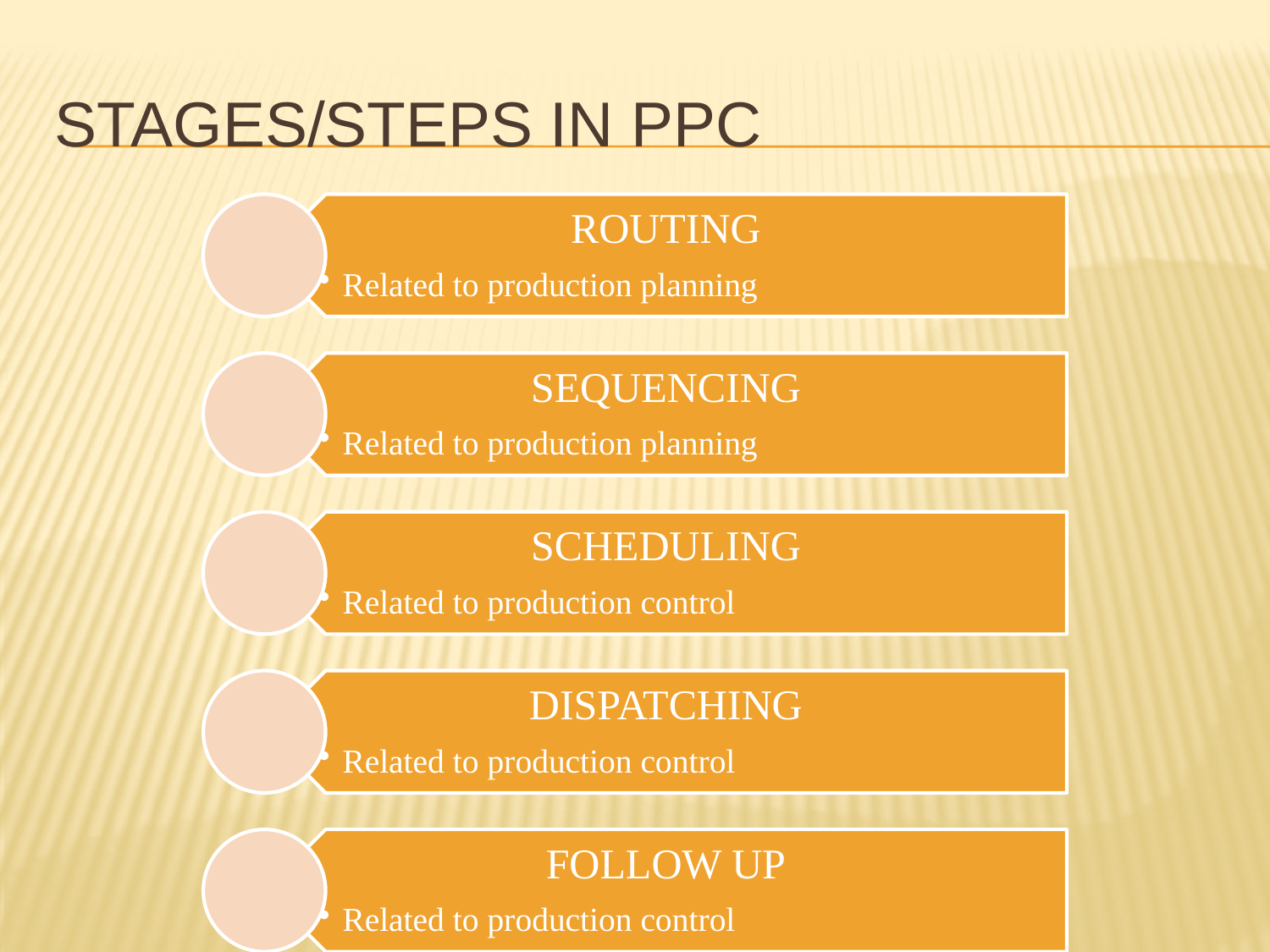

# Stages/steps in ppc
ROUTING
Related to production planning
SEQUENCING
Related to production planning
SCHEDULING
Related to production control
DISPATCHING
Related to production control
FOLLOW UP
Related to production control